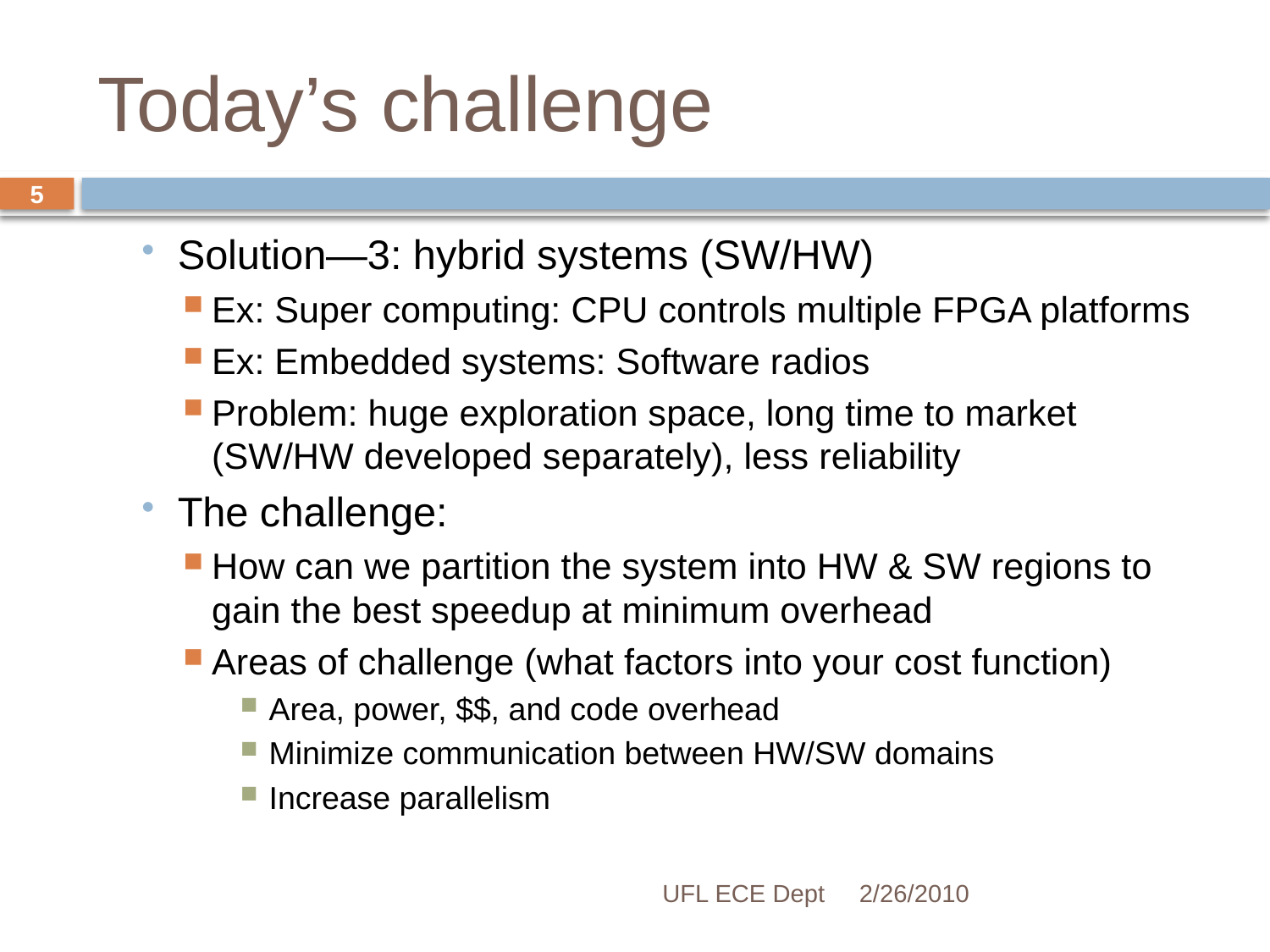

# Today’s challenge
5
Solution—3: hybrid systems (SW/HW)
Ex: Super computing: CPU controls multiple FPGA platforms
Ex: Embedded systems: Software radios
Problem: huge exploration space, long time to market (SW/HW developed separately), less reliability
The challenge:
How can we partition the system into HW & SW regions to gain the best speedup at minimum overhead
Areas of challenge (what factors into your cost function)
Area, power, $$, and code overhead
Minimize communication between HW/SW domains
Increase parallelism

UFL ECE Dept
2/26/2010